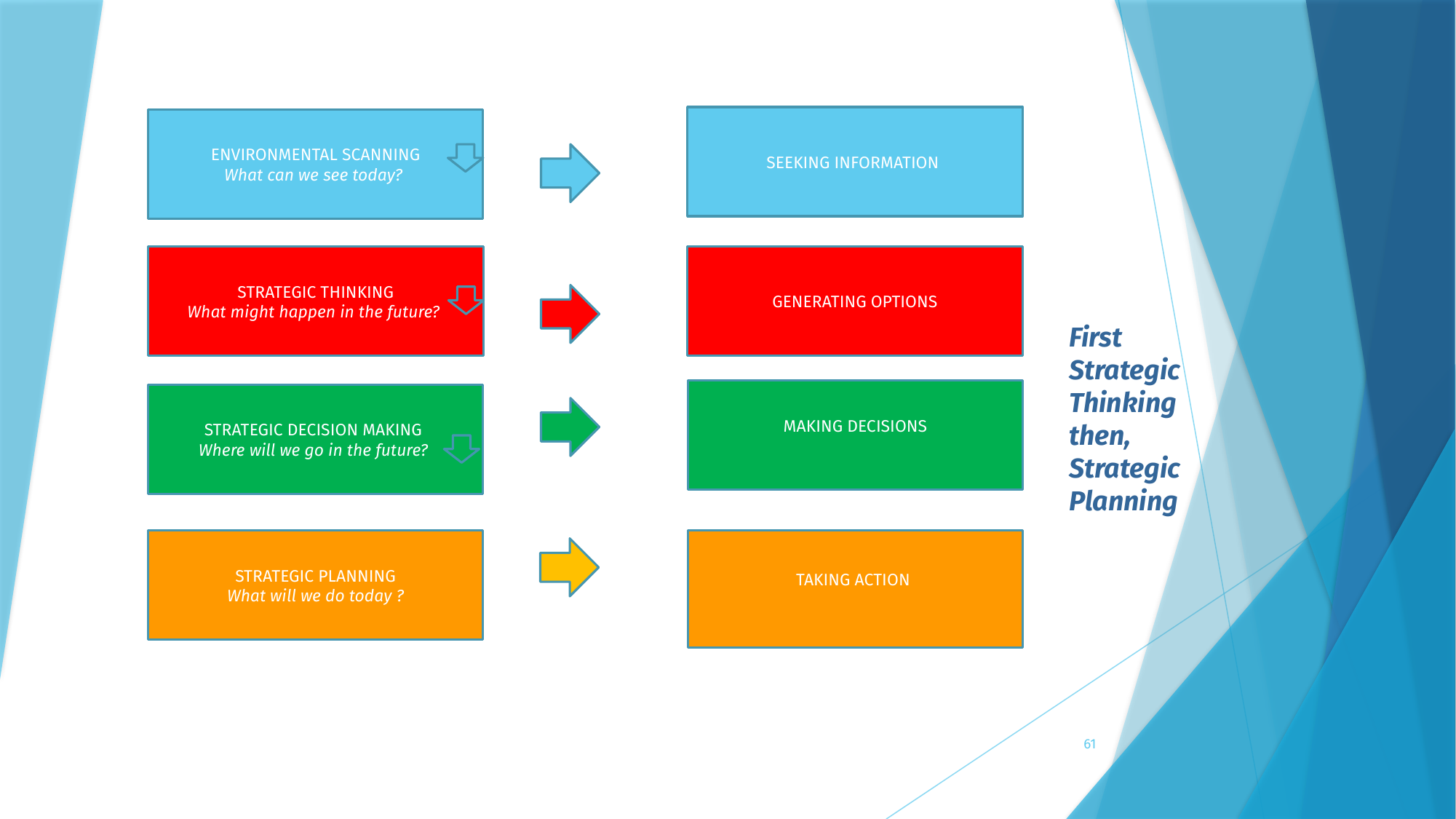

SEEKING INFORMATION
ENVIRONMENTAL SCANNING
What can we see today?

STRATEGIC THINKING
What might happen in the future?
GENERATING OPTIONS

First Strategic Thinking then,
Strategic Planning
MAKING DECISIONS

STRATEGIC DECISION MAKING
Where will we go in the future?

STRATEGIC PLANNING
What will we do today ?
TAKING ACTION

Borrowed from
Futures Thinking Model
by Maree Conway
61